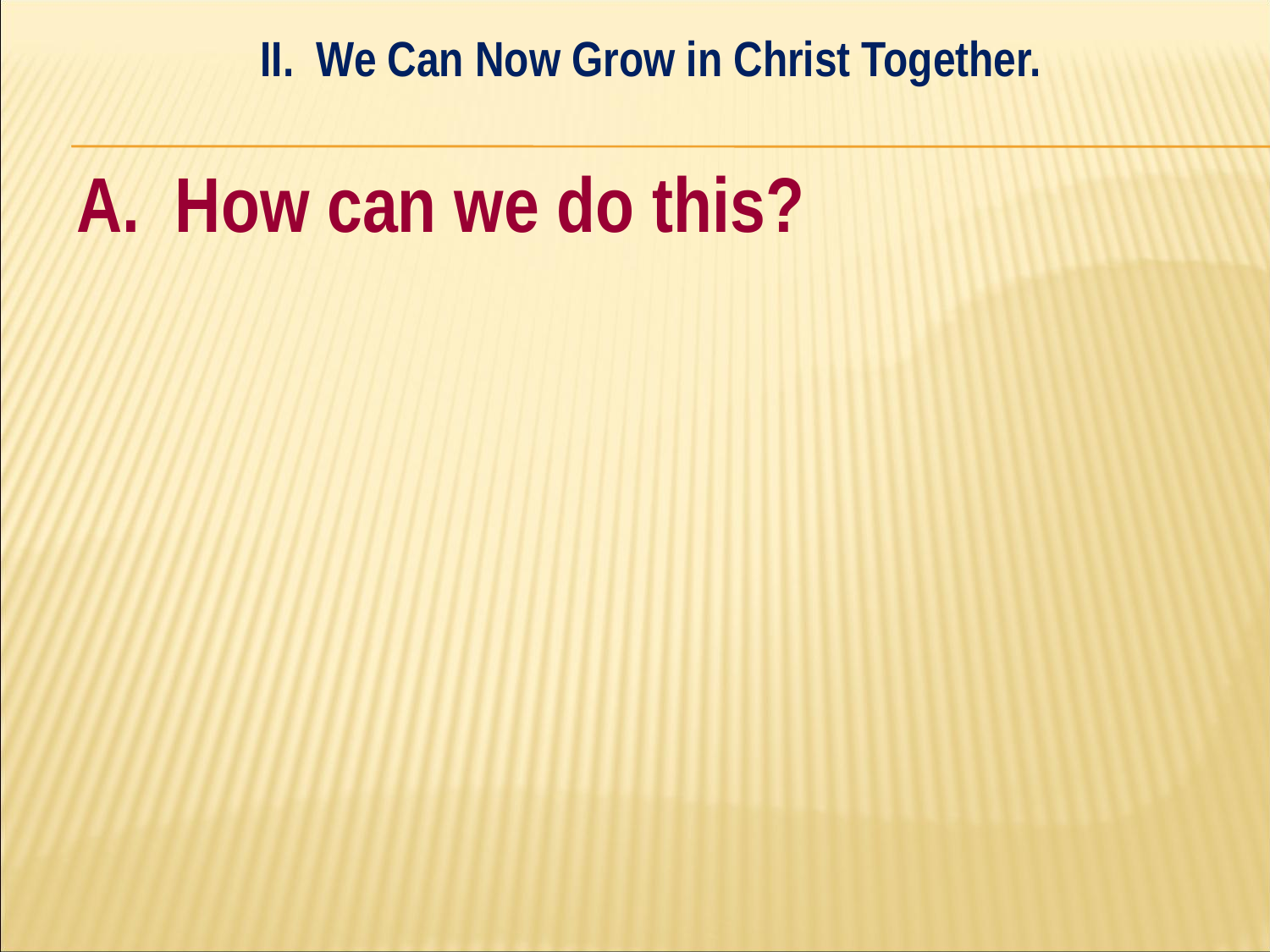

II.  We Can Now Grow in Christ Together.
#
A.  How can we do this?